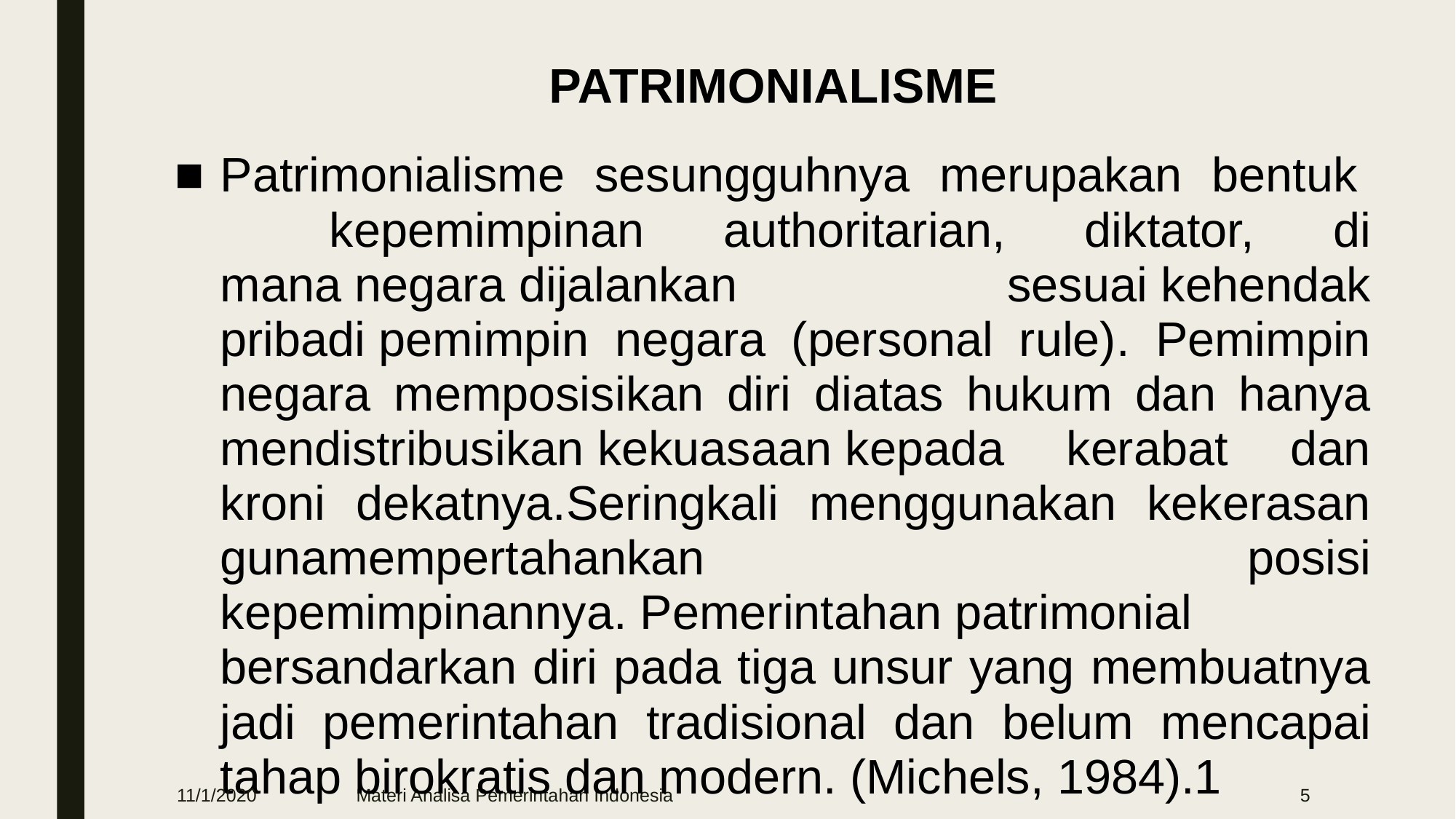

PATRIMONIALISME
Patrimonialisme sesungguhnya merupakan bentuk 	kepemimpinan authoritarian, diktator, di mana negara dijalankan sesuai kehendak pribadi pemimpin negara (personal rule). Pemimpin negara memposisikan diri diatas hukum dan hanya mendistribusikan kekuasaan kepada kerabat dan kroni dekatnya.Seringkali menggunakan kekerasan gunamempertahankan posisi kepemimpinannya. Pemerintahan patrimonial bersandarkan diri pada tiga unsur yang membuatnya jadi pemerintahan tradisional dan belum mencapai tahap birokratis dan modern. (Michels, 1984).1
11/1/2020
Materi Analisa Pemerintahan Indonesia
5